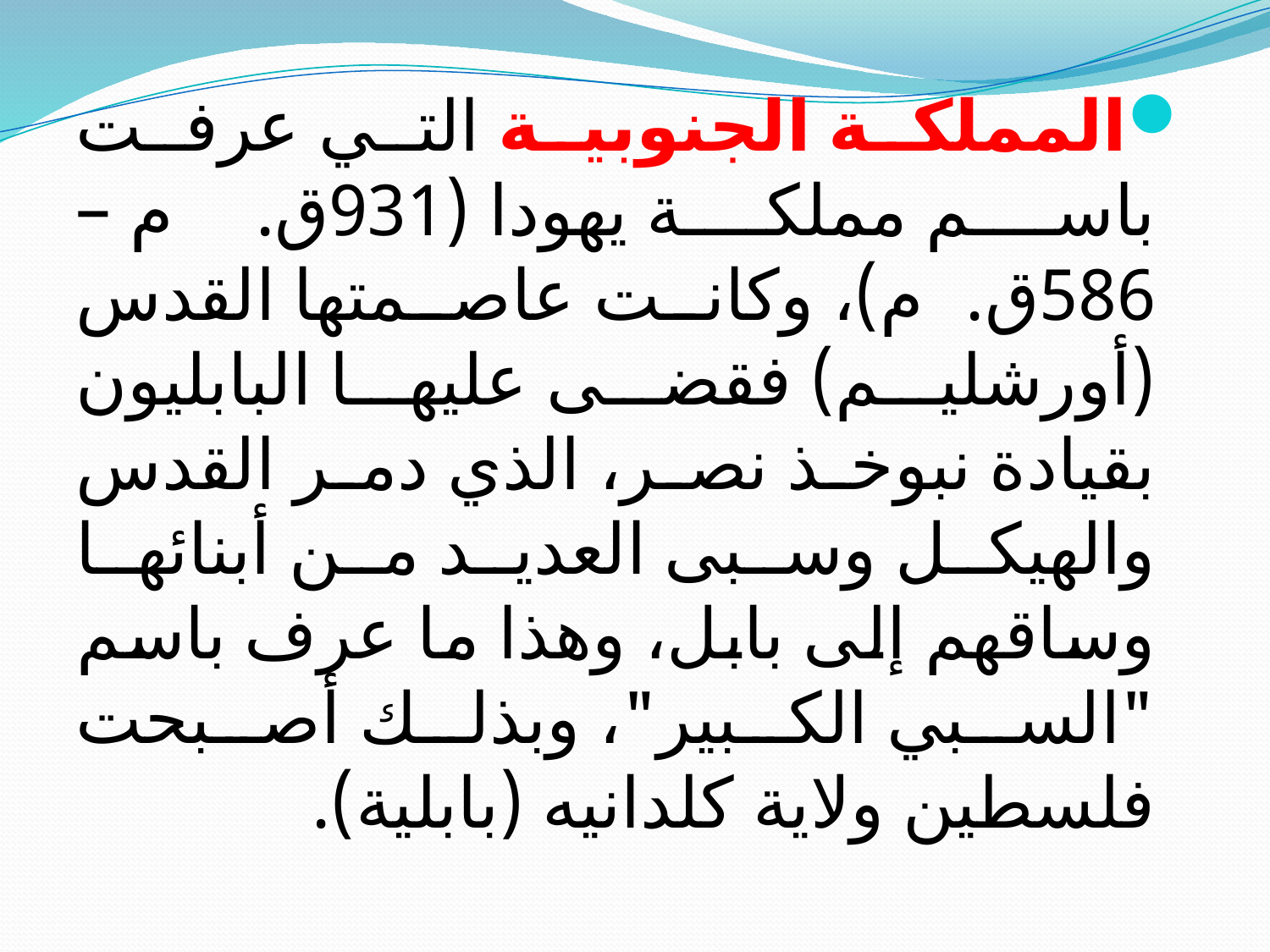

المملكة الجنوبية التي عرفت باسم مملكة يهودا (931ق.م – 586ق.م)، وكانت عاصمتها القدس (أورشليم) فقضى عليها البابليون بقيادة نبوخذ نصر، الذي دمر القدس والهيكل وسبى العديد من أبنائها وساقهم إلى بابل، وهذا ما عرف باسم "السبي الكبير"، وبذلك أصبحت فلسطين ولاية كلدانيه (بابلية).